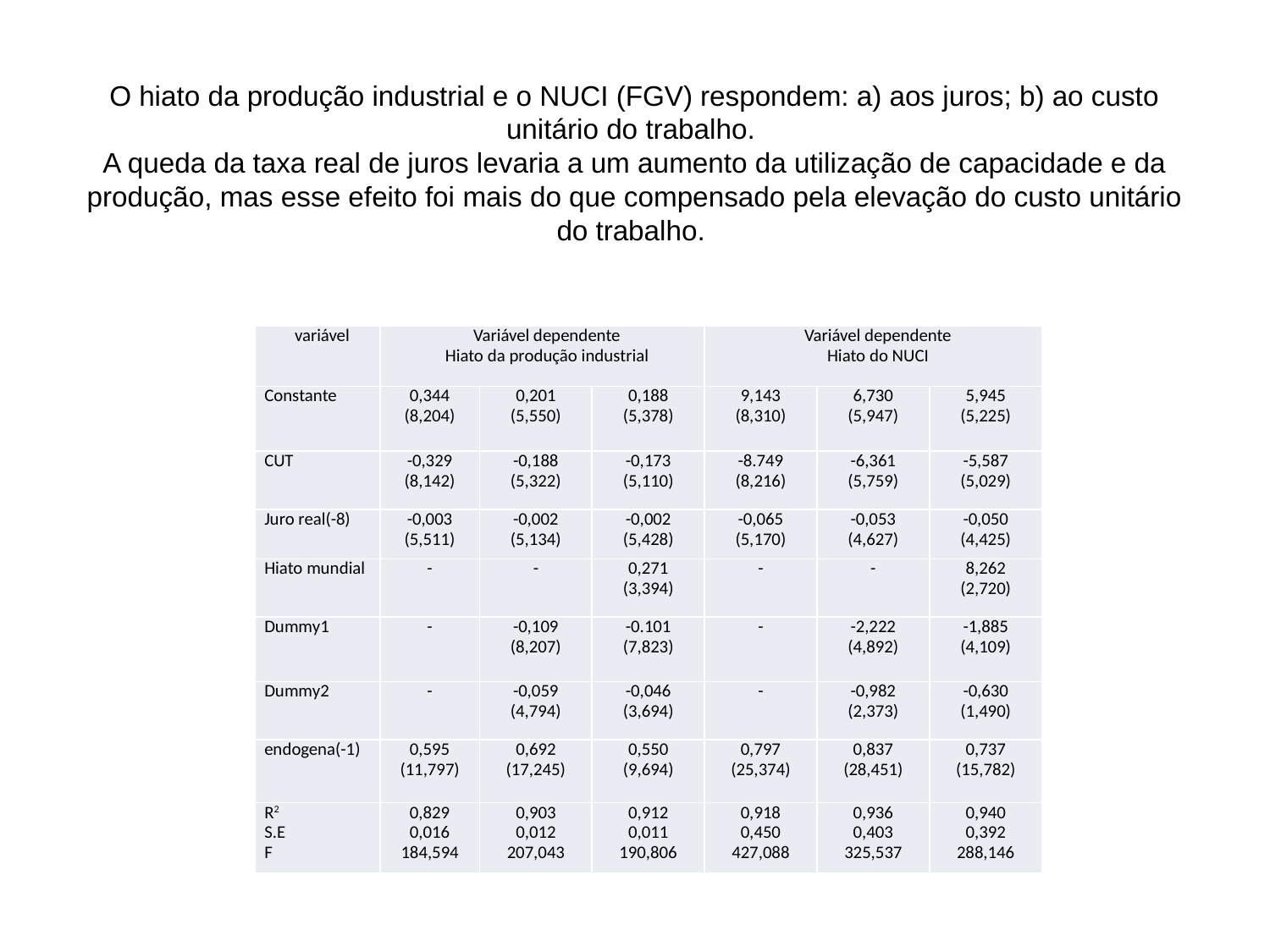

# O hiato da produção industrial e o NUCI (FGV) respondem: a) aos juros; b) ao custo unitário do trabalho. A queda da taxa real de juros levaria a um aumento da utilização de capacidade e da produção, mas esse efeito foi mais do que compensado pela elevação do custo unitário do trabalho.
| variável | Variável dependente Hiato da produção industrial |  |  | Variável dependente Hiato do NUCI |  |  |
| --- | --- | --- | --- | --- | --- | --- |
| Constante | 0,344 (8,204) | 0,201 (5,550) | 0,188 (5,378) | 9,143 (8,310) | 6,730 (5,947) | 5,945 (5,225) |
| CUT | -0,329 (8,142) | -0,188 (5,322) | -0,173 (5,110) | -8.749 (8,216) | -6,361 (5,759) | -5,587 (5,029) |
| Juro real(-8) | -0,003 (5,511) | -0,002 (5,134) | -0,002 (5,428) | -0,065 (5,170) | -0,053 (4,627) | -0,050 (4,425) |
| Hiato mundial | - | - | 0,271 (3,394) | - | - | 8,262 (2,720) |
| Dummy1 | - | -0,109 (8,207) | -0.101 (7,823) | - | -2,222 (4,892) | -1,885 (4,109) |
| Dummy2 | - | -0,059 (4,794) | -0,046 (3,694) | - | -0,982 (2,373) | -0,630 (1,490) |
| endogena(-1) | 0,595 (11,797) | 0,692 (17,245) | 0,550 (9,694) | 0,797 (25,374) | 0,837 (28,451) | 0,737 (15,782) |
| R2 S.E F | 0,829 0,016 184,594 | 0,903 0,012 207,043 | 0,912 0,011 190,806 | 0,918 0,450 427,088 | 0,936 0,403 325,537 | 0,940 0,392 288,146 |